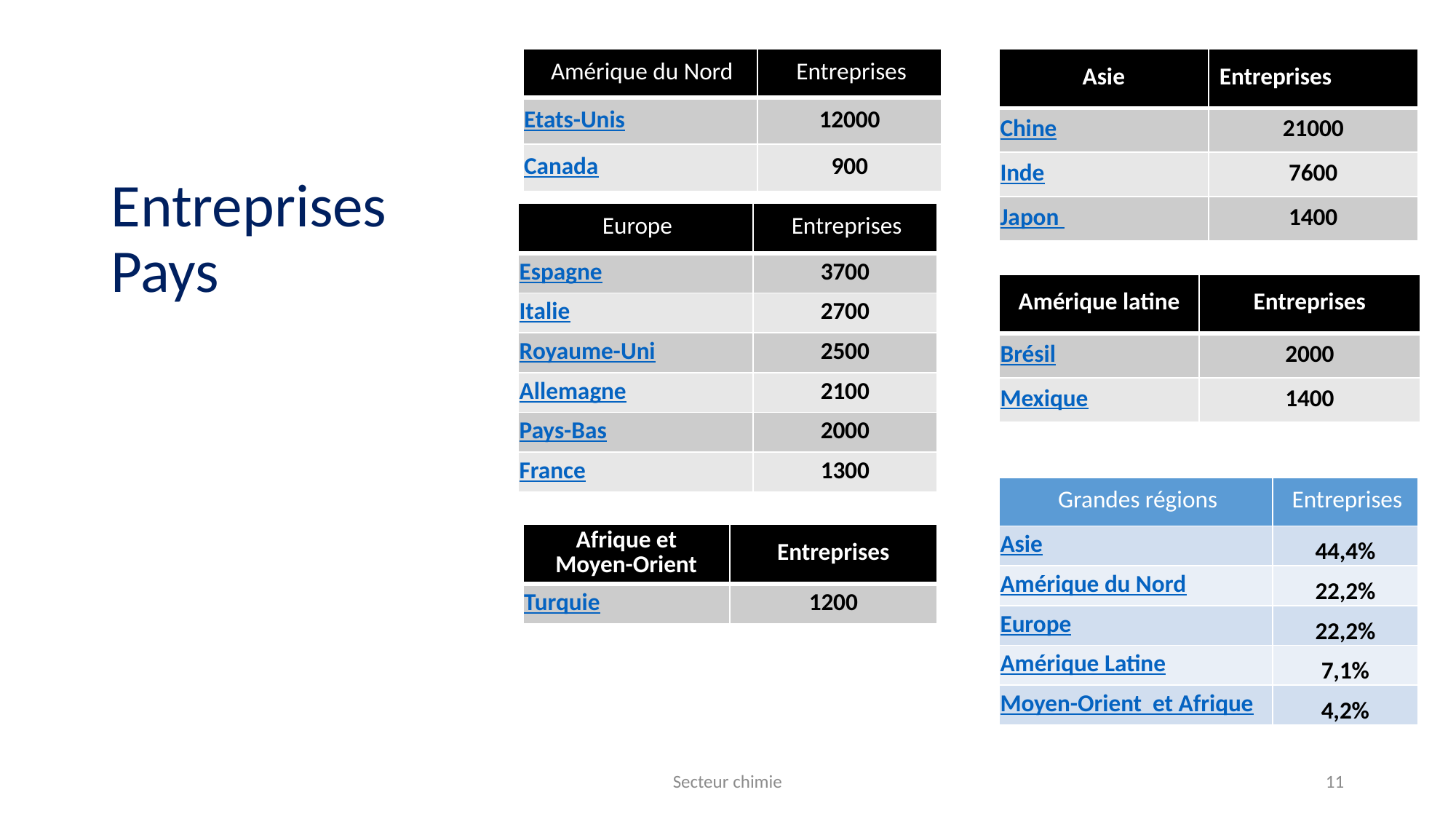

| Asie | Entreprises |
| --- | --- |
| Chine | 21000 |
| Inde | 7600 |
| Japon | 1400 |
| Amérique du Nord | Entreprises |
| --- | --- |
| Etats-Unis | 12000 |
| Canada | 900 |
# Entreprises Pays
| Europe | Entreprises |
| --- | --- |
| Espagne | 3700 |
| Italie | 2700 |
| Royaume-Uni | 2500 |
| Allemagne | 2100 |
| Pays-Bas | 2000 |
| France | 1300 |
| Amérique latine | Entreprises |
| --- | --- |
| Brésil | 2000 |
| Mexique | 1400 |
| Grandes régions | Entreprises |
| --- | --- |
| Asie | 44,4% |
| Amérique du Nord | 22,2% |
| Europe | 22,2% |
| Amérique Latine | 7,1% |
| Moyen-Orient et Afrique | 4,2% |
| Afrique et Moyen-Orient | Entreprises |
| --- | --- |
| Turquie | 1200 |
Secteur chimie
11